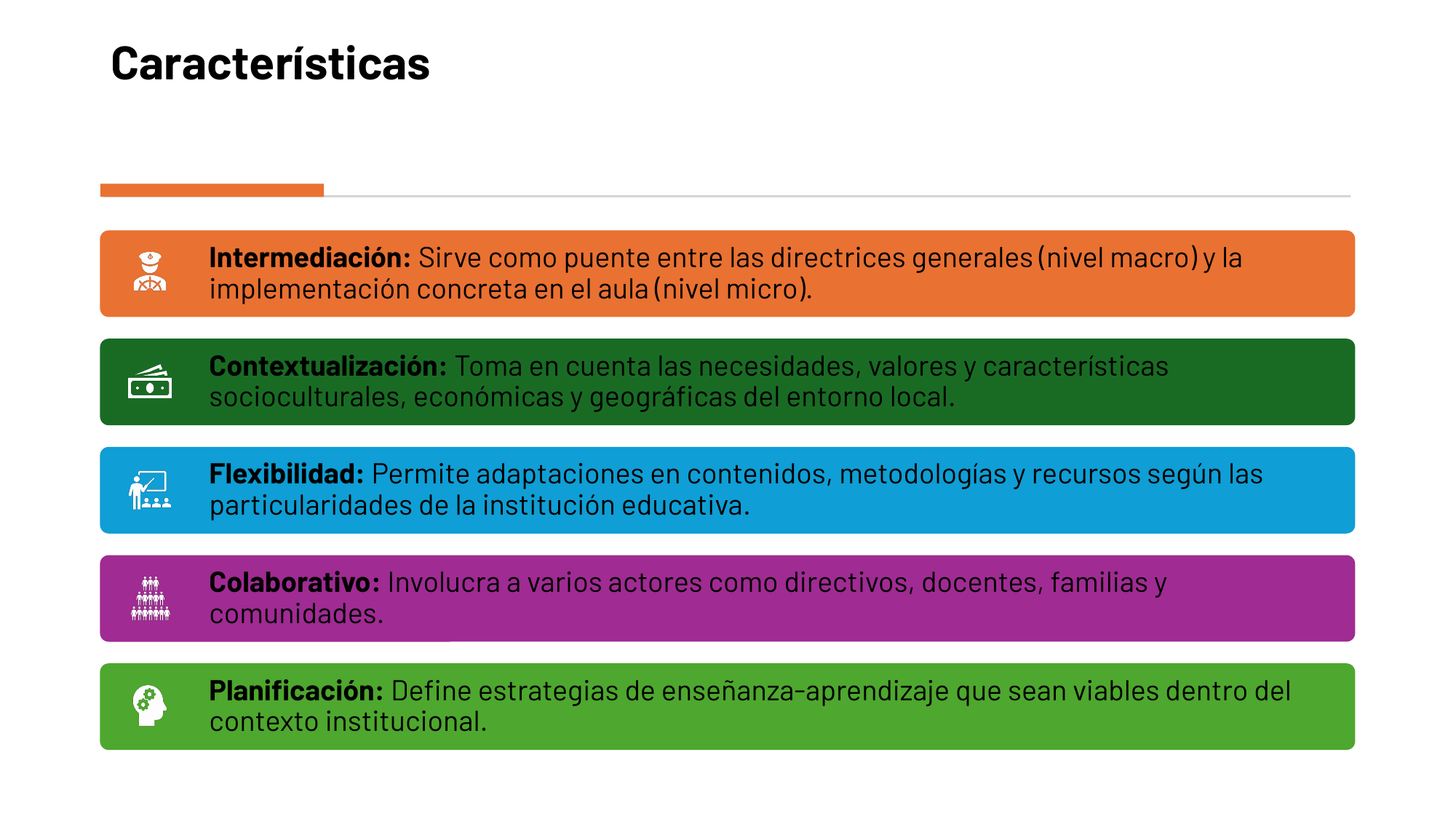

# Características

Intermediación: Sirve como puente entre las directrices generales (nivel macro) y la implementación concreta en el aula (nivel micro).
Contextualización: Toma en cuenta las necesidades, valores y características socioculturales, económicas y geográficas del entorno local.
Flexibilidad: Permite adaptaciones en contenidos, metodologías y recursos según las particularidades de la institución educativa.
Colaborativo: Involucra a varios actores como directivos, docentes, familias y comunidades.
Planificación: Define estrategias de enseñanza-aprendizaje que sean viables dentro del contexto institucional.